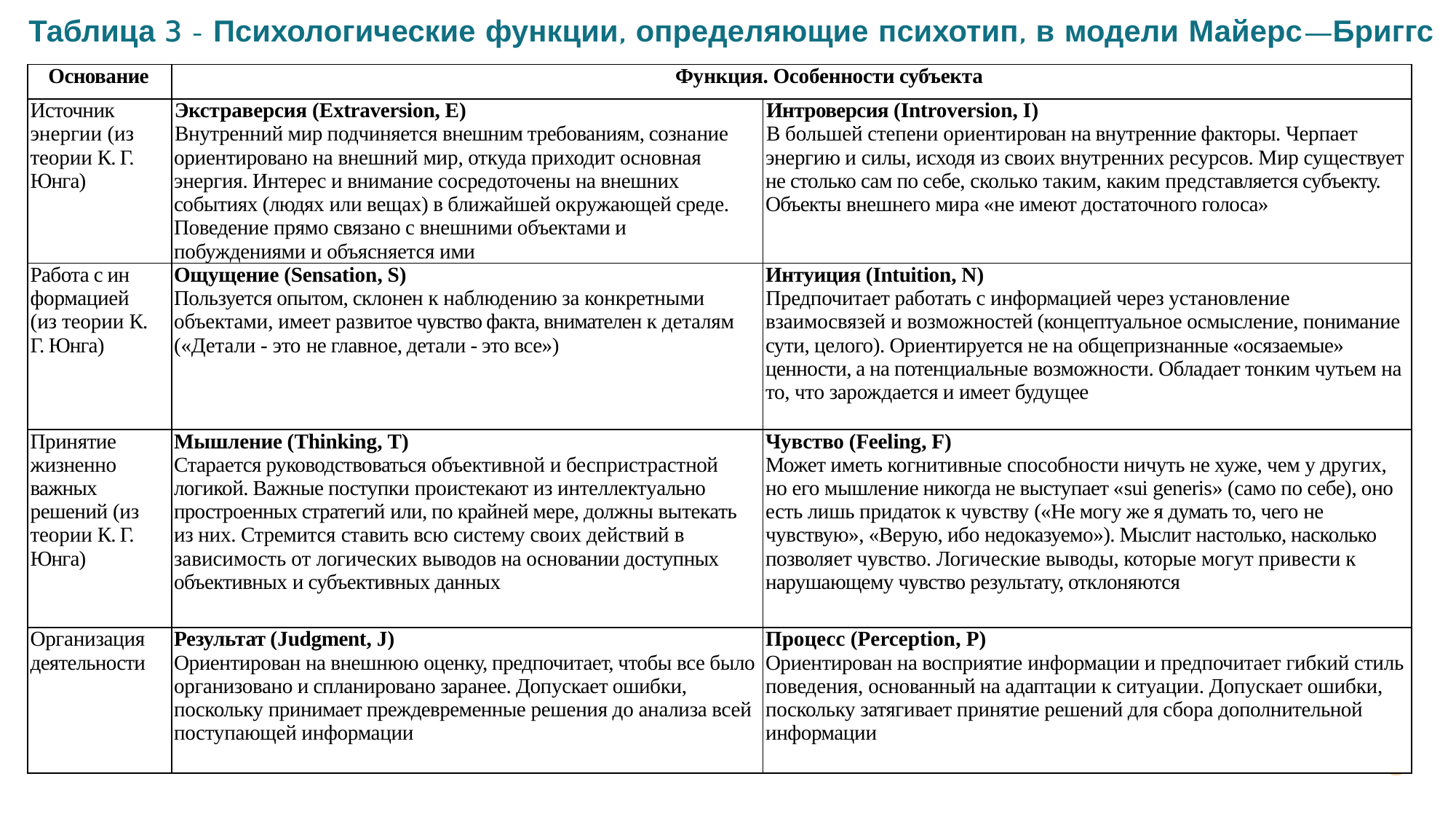

# Таблица 3 - Психологические функции, определяющие психотип, в модели Майерс—Бриггс
| Основание | Функция. Особенности субъекта |  |
| --- | --- | --- |
| Источник энергии (из теории К. Г. Юнга) | Экстраверсия (Extraversion, E) Внутренний мир подчиняется внешним требованиям, созна­ние ориентировано на внеш­ний мир, откуда приходит основная энергия. Интерес и внимание сосредоточены на внешних событиях (людях или вещах) в ближайшей ок­ружающей среде. Поведение прямо связано с внешними объектами и побуждениями и объясняется ими | Интроверсия (Introversion, I) В большей степени ориенти­рован на внутренние факторы. Черпает энергию и силы, исходя из своих внутренних ресурсов. Мир существует не столько сам по себе, сколько таким, каким пред­ставляется субъекту. Объекты внешнего мира «не имеют достаточного голоса» |
| Работа с ин­формацией (из теории К. Г. Юнга) | Ощущение (Sensation, S) Пользуется опытом, склонен к наблюдению за конкретны­ми объектами, имеет разви­тое чувство факта, внимателен к деталям («Детали - это не главное, детали - это все») | Интуиция (Intuition, N) Предпочитает работать с ин­формацией через установле­ние взаимосвязей и возмож­ностей (концептуальное осмысление, понимание сути, целого). Ориентируется не на общепризнанные «осязаемые» ценности, а на потенциальные возможности. Обладает тон­ким чутьем на то, что зарож­дается и имеет будущее |
| Принятие жизненно важных решений (из теории К. Г. Юнга) | Мышление (Thinking, T) Старается руководствоваться объективной и беспристраст­ной логикой. Важные поступки проистекают из интеллекту­ально простроенных стратегий или, по крайней мере, должны вытекать из них. Стремится ставить всю систему своих действий в зависимость от логических выводов на осно­вании доступных объективных и субъективных данных | Чувство (Feeling, F) Может иметь когнитивные способности ничуть не хуже, чем у других, но его мышле­ние никогда не выступает «sui generis» (само по себе), оно есть лишь придаток к чувству («Не могу же я думать то, чего не чувствую», «Верую, ибо недоказуемо»). Мыслит настолько, насколько позволя­ет чувство. Логические выво­ды, которые могут привести к нарушающему чувство результату, отклоняются |
| Организация деятельности | Результат (Judgment, J) Ориентирован на внешнюю оценку, предпочитает, чтобы все было организовано и спланировано заранее. Допускает ошибки, поскольку принимает преждевременные решения до анализа всей поступающей информации | Процесс (Perception, P) Ориентирован на восприятие информации и предпочитает гибкий стиль поведения, основанный на адаптации к ситуации. Допускает ошиб­ки, поскольку затягивает при­нятие решений для сбора дополнительной информации |
9